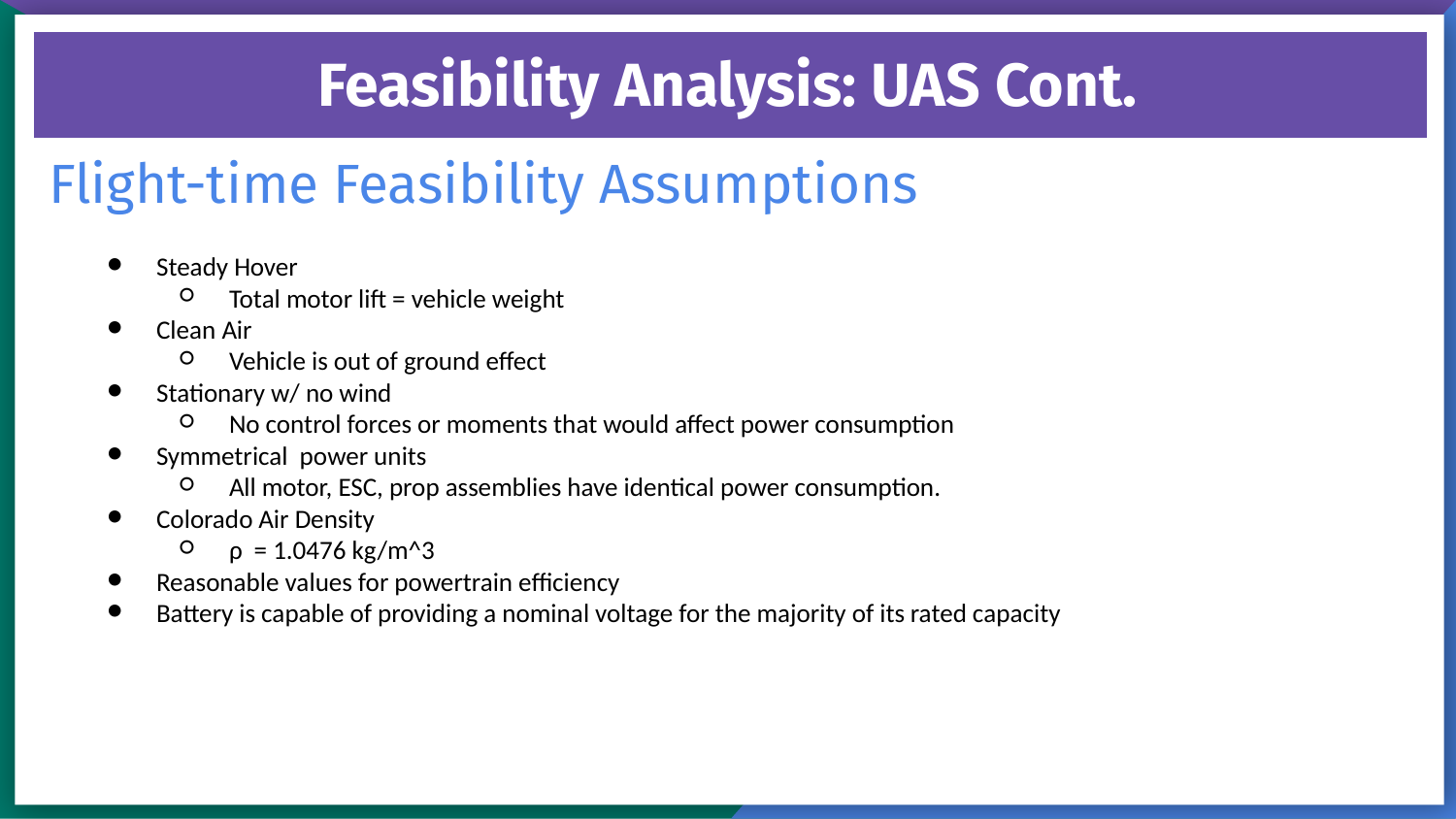

Feasibility Analysis: UAS Cont.

# Flight-time Feasibility Assumptions

Steady Hover
Total motor lift = vehicle weight
Clean Air
Vehicle is out of ground effect
Stationary w/ no wind
No control forces or moments that would affect power consumption
Symmetrical  power units
All motor, ESC, prop assemblies have identical power consumption.
Colorado Air Density
ρ  = 1.0476 kg/m^3
Reasonable values for powertrain efficiency
Battery is capable of providing a nominal voltage for the majority of its rated capacity

92